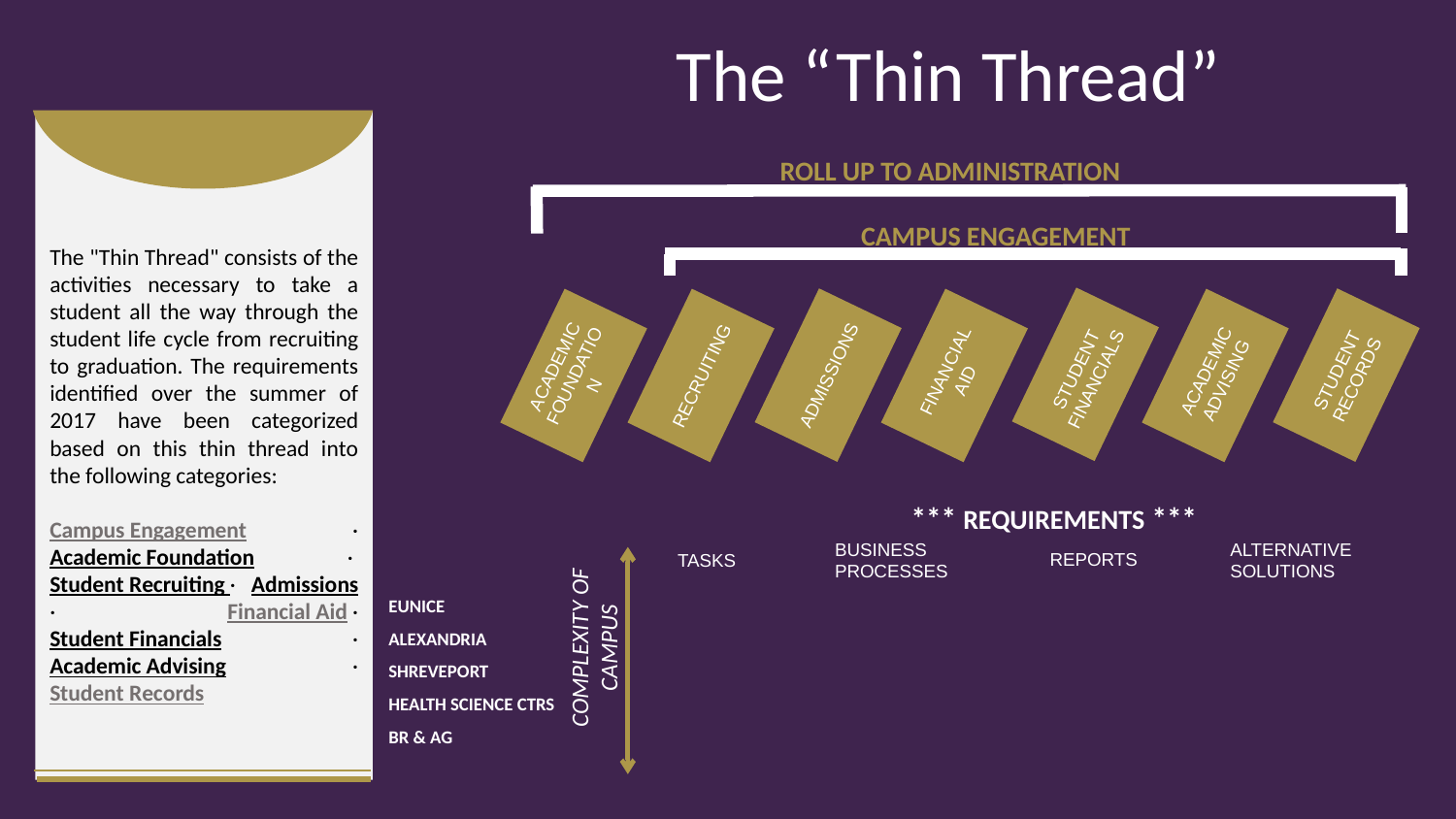

[FA][A] The Thin Thread
The “Thin Thread”
ROLL UP TO ADMINISTRATION
CAMPUS ENGAGEMENT
STUDENT
FINANCIALS
ADMISSIONS
STUDENT
RECORDS
FINANCIAL
AID
ACADEMIC
ADVISING
ACADEMIC
FOUNDATION
RECRUITING
*** REQUIREMENTS ***
BUSINESS
PROCESSES
ALTERNATIVE
SOLUTIONS
REPORTS
TASKS
COMPLEXITY OF CAMPUS

The "Thin Thread" consists of the activities necessary to take a student all the way through the student life cycle from recruiting to graduation. The requirements identified over the summer of 2017 have been categorized based on this thin thread into the following categories:

Campus Engagement · Academic Foundation · Student Recruiting · Admissions · Financial Aid · Student Financials · Academic Advising · Student Records

EUNICE
ALEXANDRIA
SHREVEPORT
HEALTH SCIENCE CTRS
BR & AG